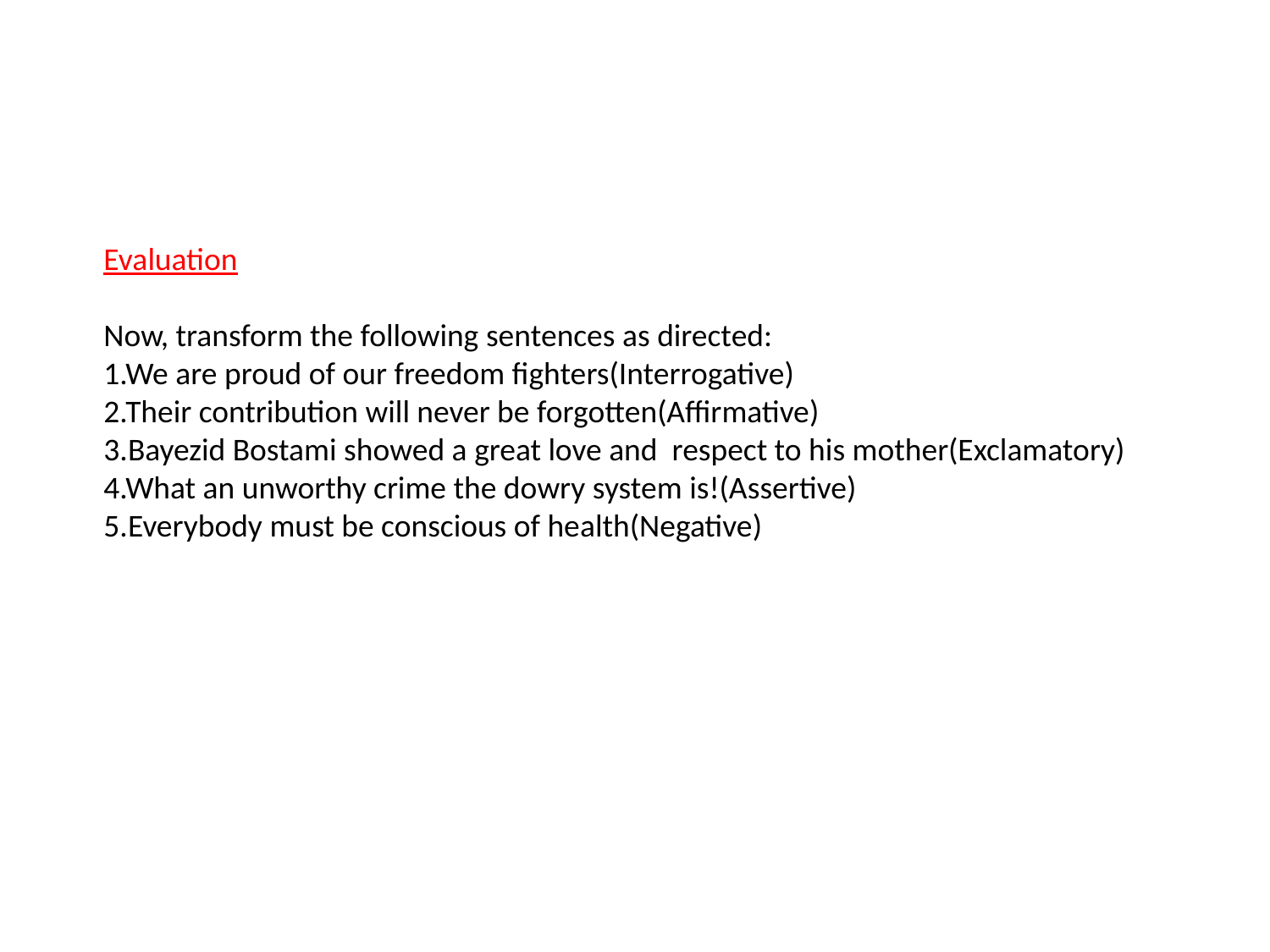

Evaluation

Now, transform the following sentences as directed:
1.We are proud of our freedom fighters(Interrogative)
2.Their contribution will never be forgotten(Affirmative)
3.Bayezid Bostami showed a great love and  respect to his mother(Exclamatory)
4.What an unworthy crime the dowry system is!(Assertive)
5.Everybody must be conscious of health(Negative)